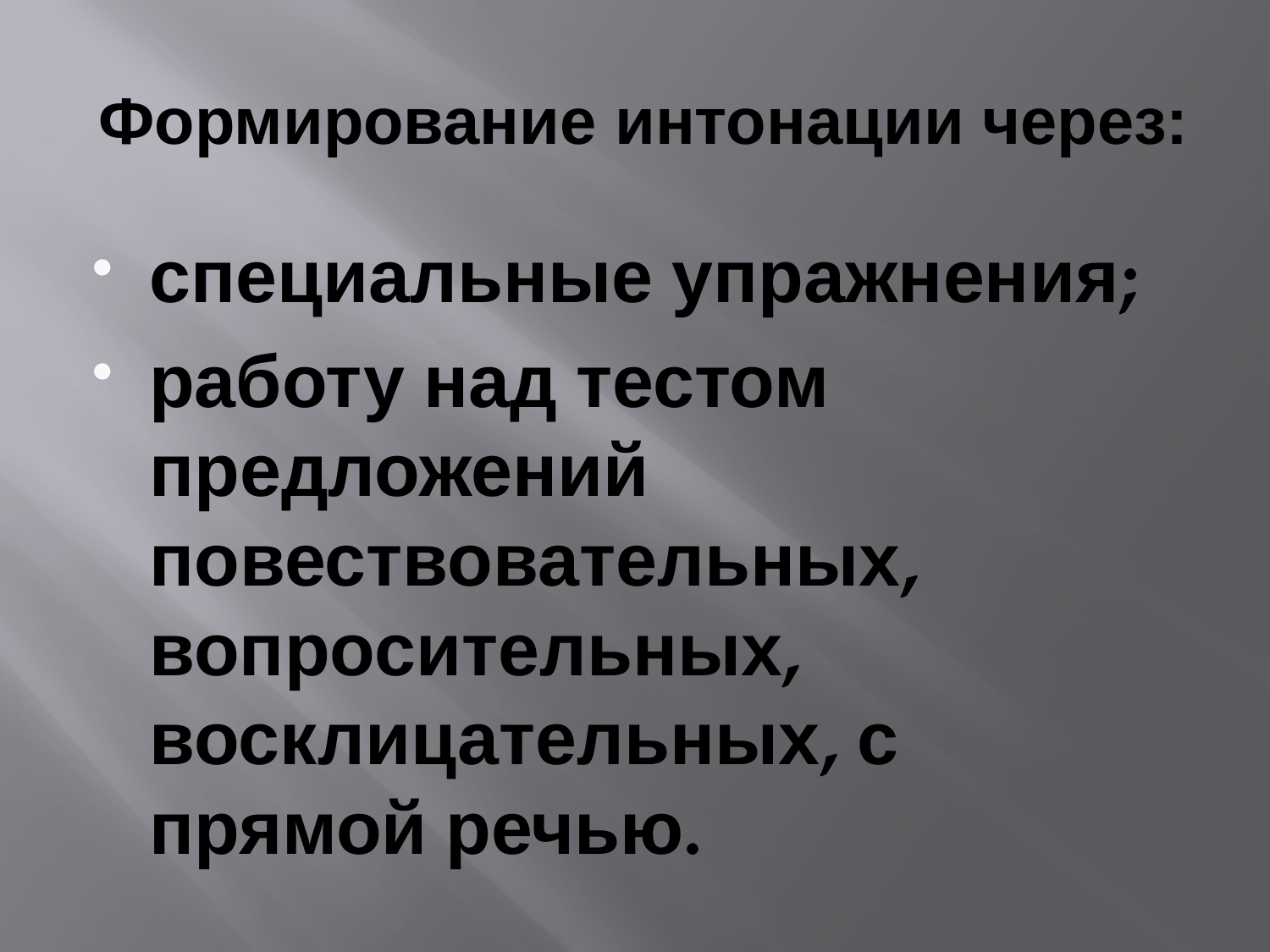

# Формирование интонации через:
специальные упражнения;
работу над тестом предложений повествовательных, вопросительных, восклицательных, с прямой речью.